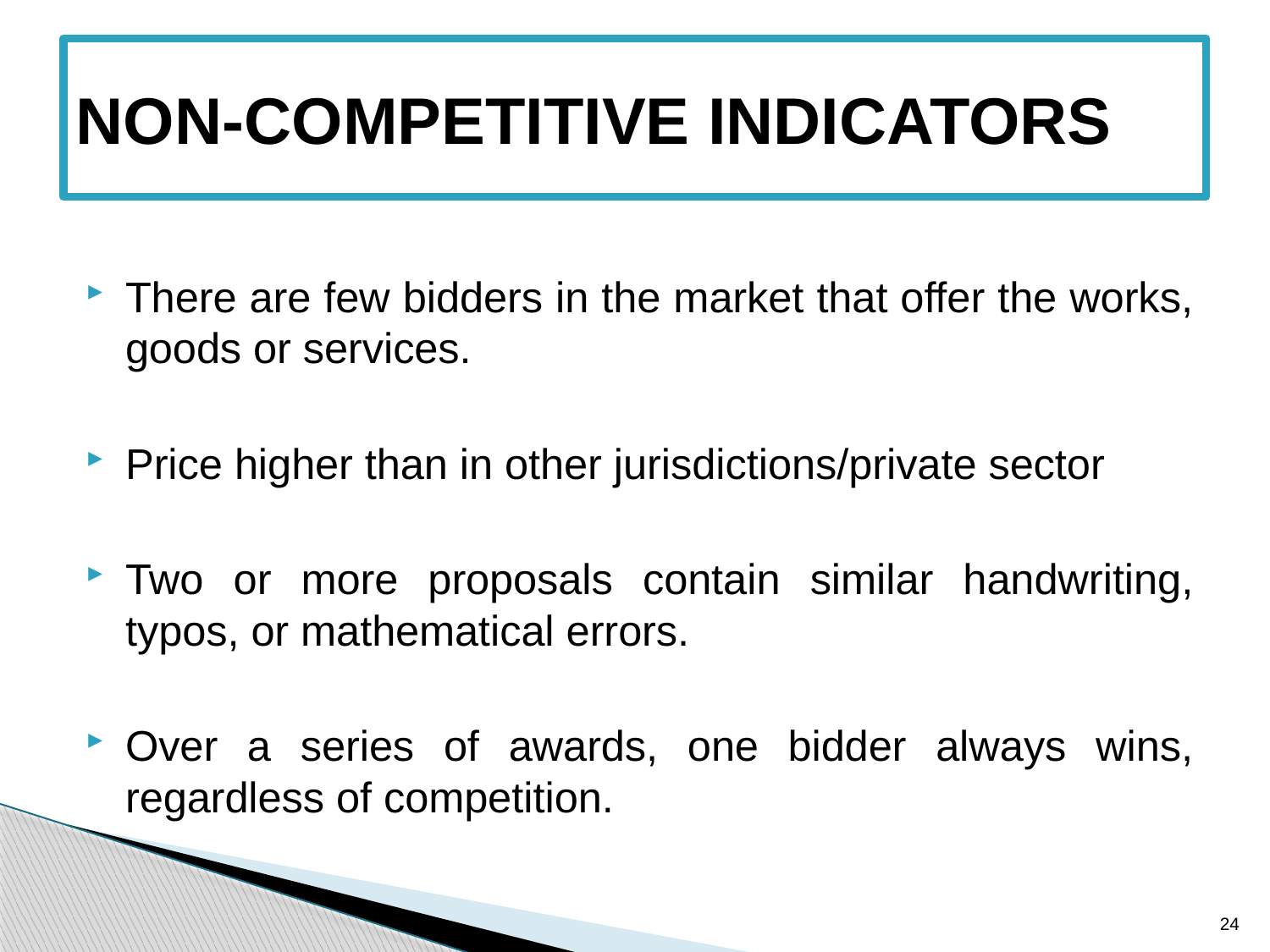

# NON-COMPETITIVE INDICATORS

There are few bidders in the market that offer the works, goods or services.

Price higher than in other jurisdictions/private sector

Two or more proposals contain similar handwriting, typos, or mathematical errors.

Over a series of awards, one bidder always wins, regardless of competition.

24